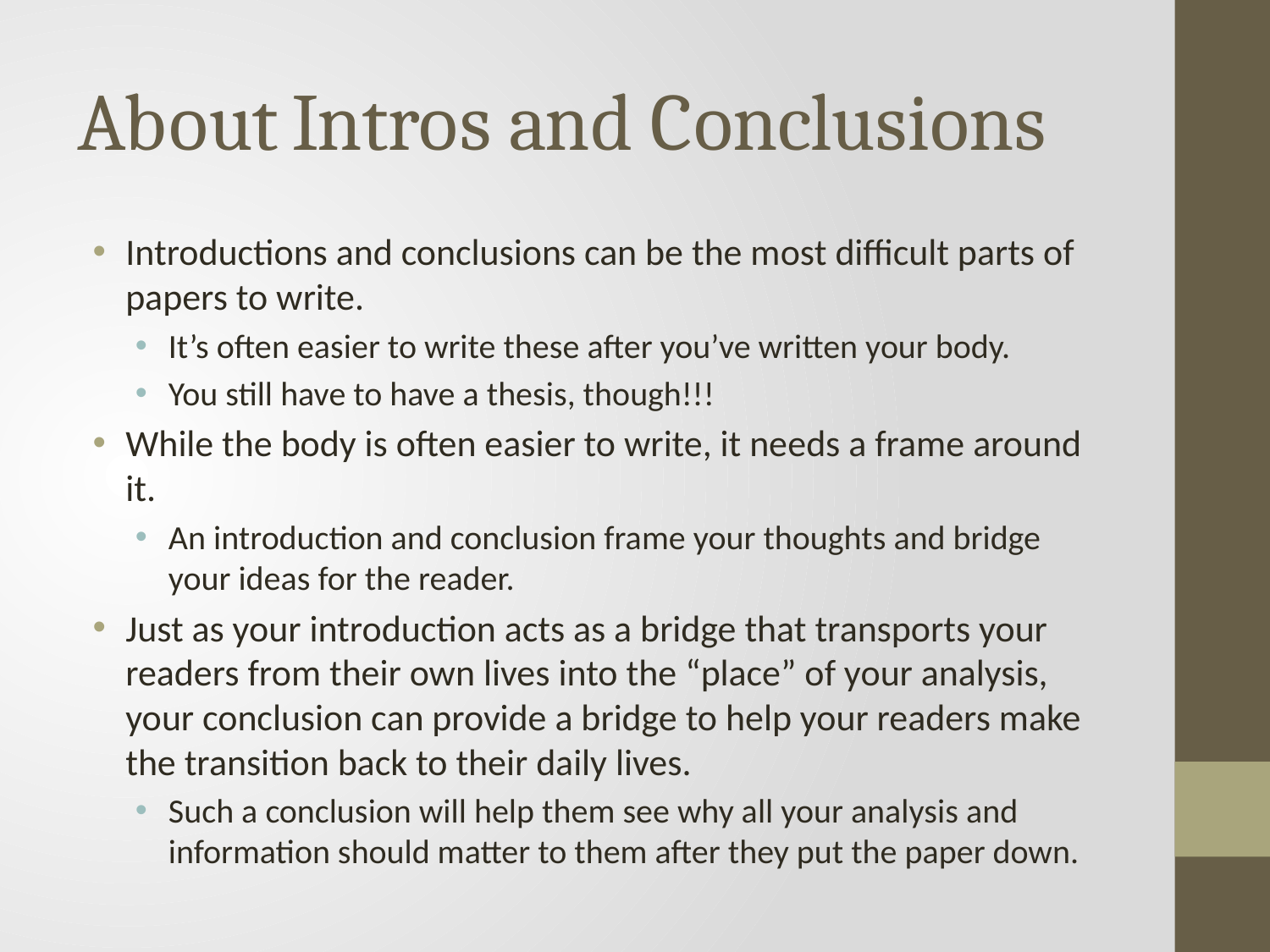

# About Intros and Conclusions
Introductions and conclusions can be the most difficult parts of papers to write.
It’s often easier to write these after you’ve written your body.
You still have to have a thesis, though!!!
While the body is often easier to write, it needs a frame around it.
An introduction and conclusion frame your thoughts and bridge your ideas for the reader.
Just as your introduction acts as a bridge that transports your readers from their own lives into the “place” of your analysis, your conclusion can provide a bridge to help your readers make the transition back to their daily lives.
Such a conclusion will help them see why all your analysis and information should matter to them after they put the paper down.